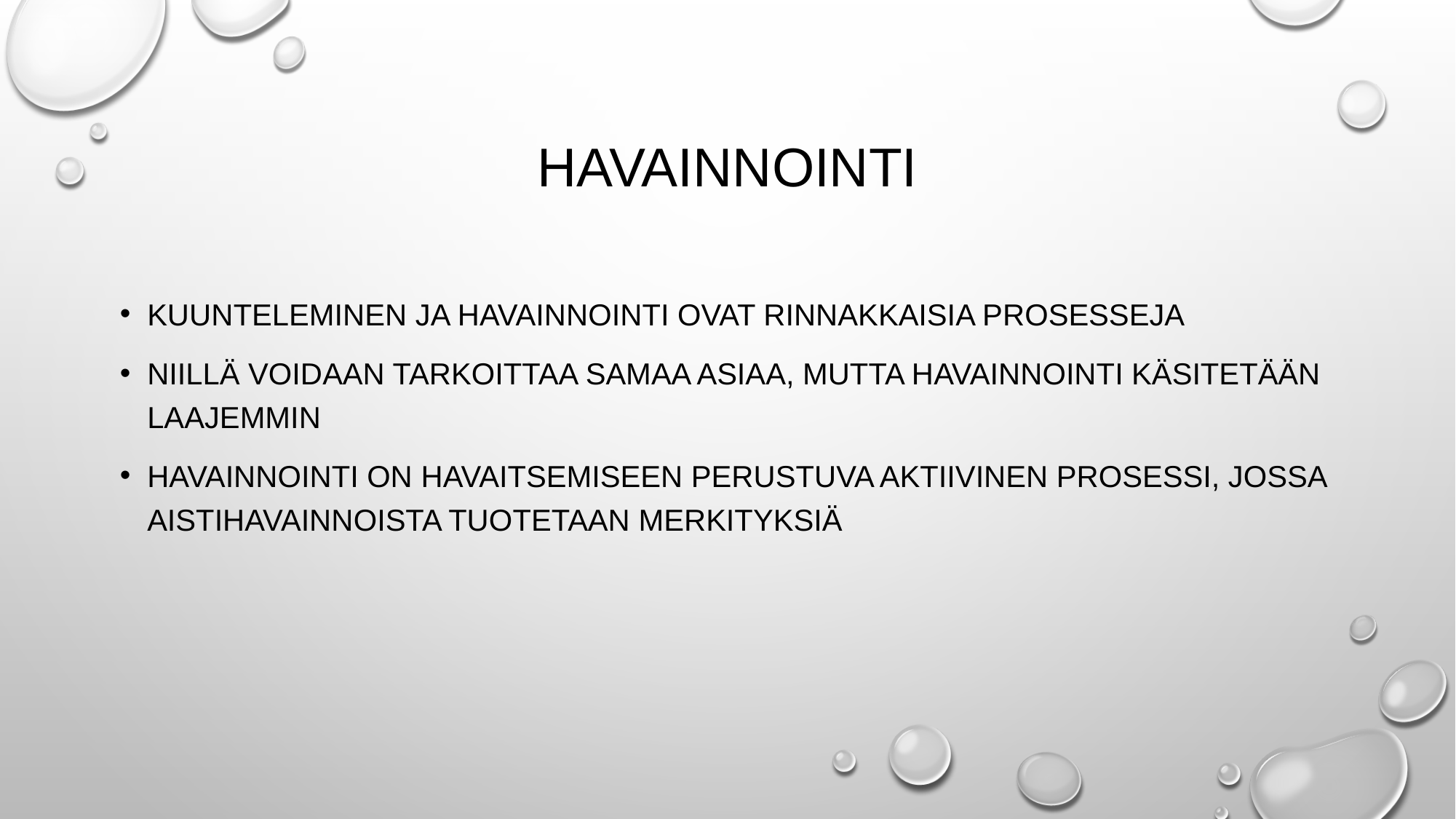

# havainnointi
Kuunteleminen ja havainnointi ovat rinnakkaisia prosesseja
Niillä voidaan tarkoittaa samaa asiaa, mutta havainnointi käsitetään laajemmin
Havainnointi on havaitsemiseen perustuva aktiivinen prosessi, jossa aistihavainnoista tuotetaan merkityksiä